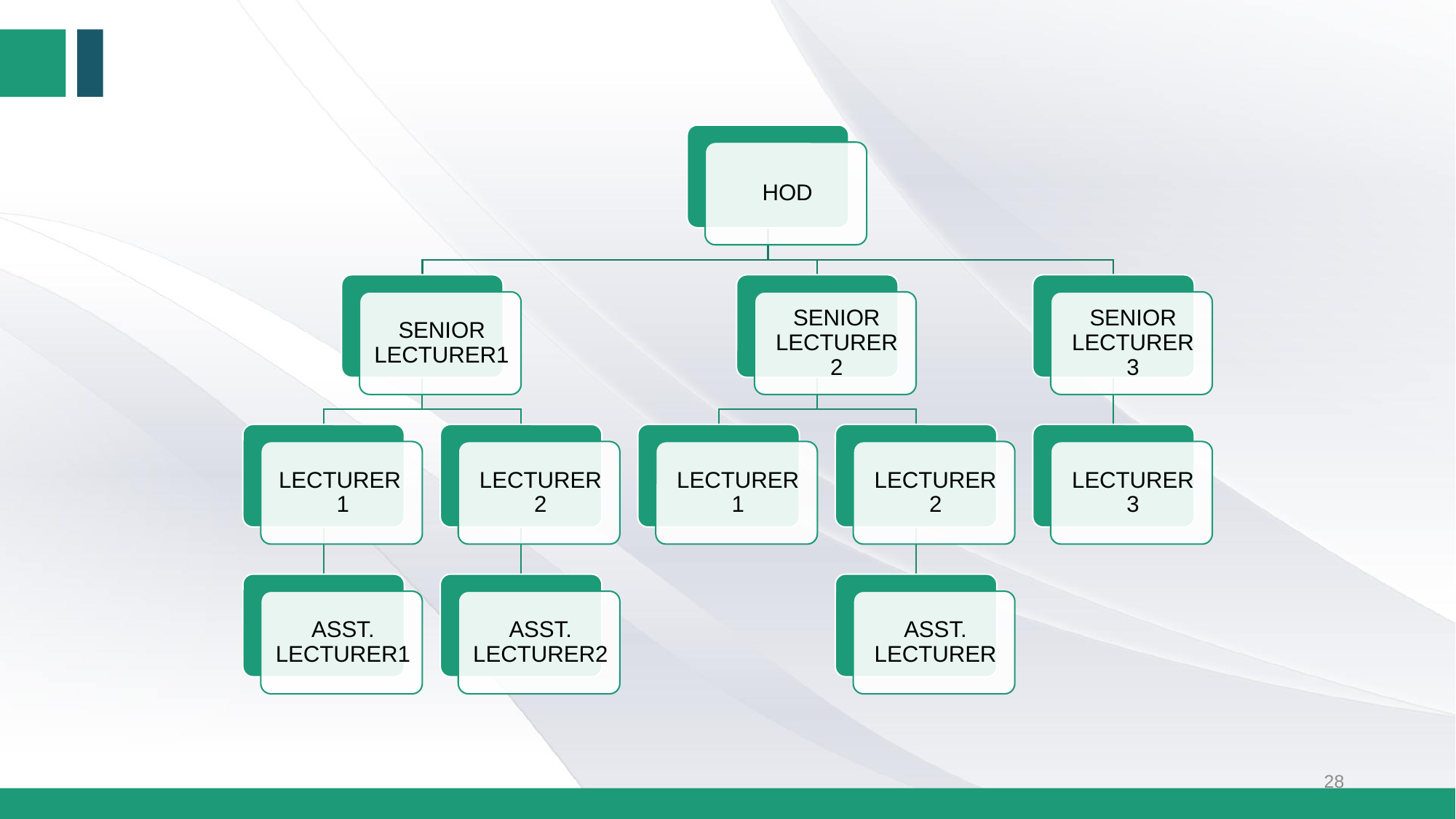

HOD
SENIOR LECTURER1
LECTURER  1
ASST. LECTURER1
LECTURER 2
ASST. LECTURER2
SENIOR LECTURER 2
LECTURER 1
LECTURER 2
ASST. LECTURER
SENIOR LECTURER 3
LECTURER 3
28